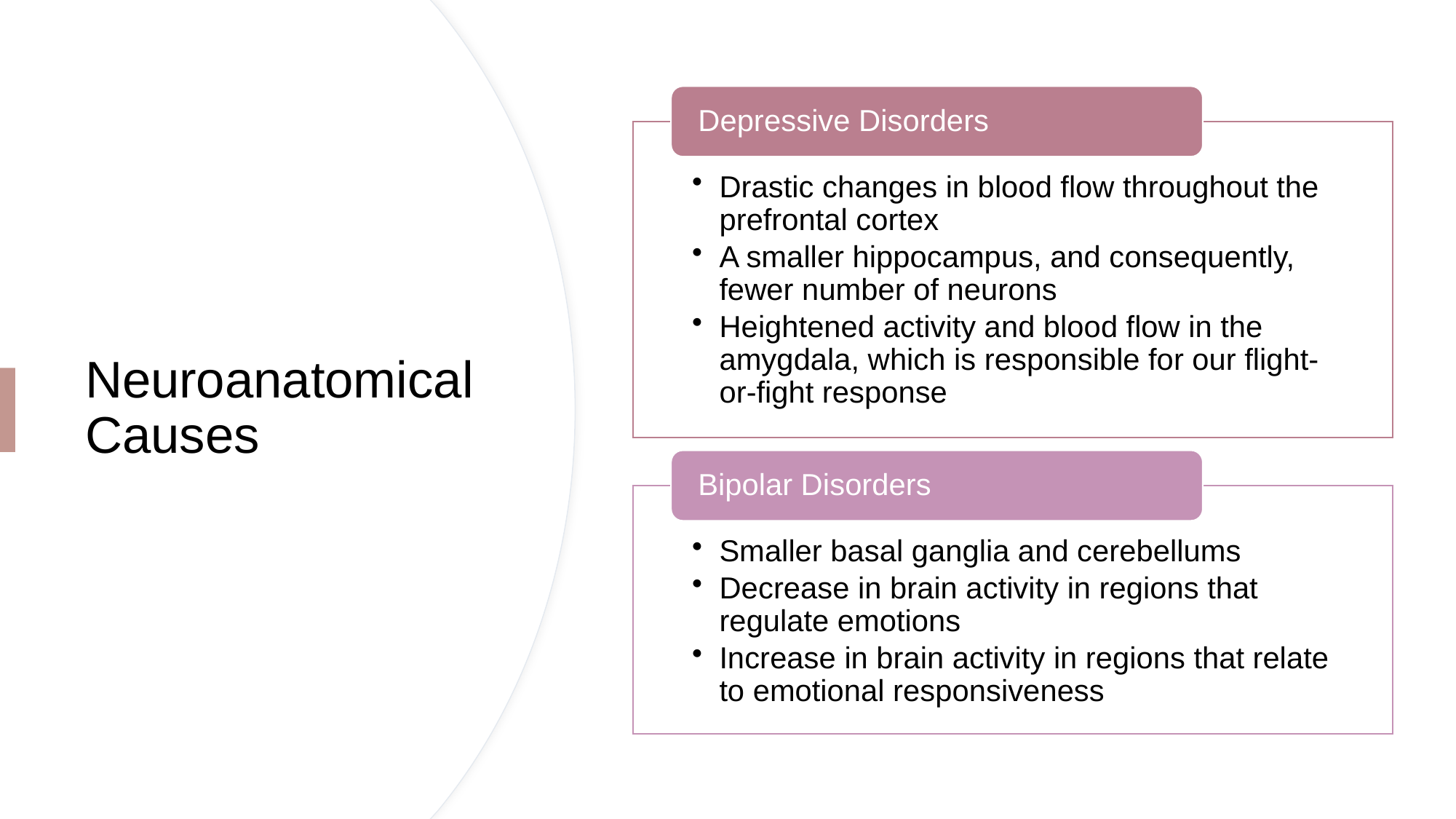

Drastic changes in blood flow throughout the prefrontal cortex
A smaller hippocampus, and consequently, fewer number of neurons
Heightened activity and blood flow in the amygdala, which is responsible for our flight-or-fight response
Depressive Disorders
Smaller basal ganglia and cerebellums
Decrease in brain activity in regions that regulate emotions
Increase in brain activity in regions that relate to emotional responsiveness
Bipolar Disorders
# Neuroanatomical Causes